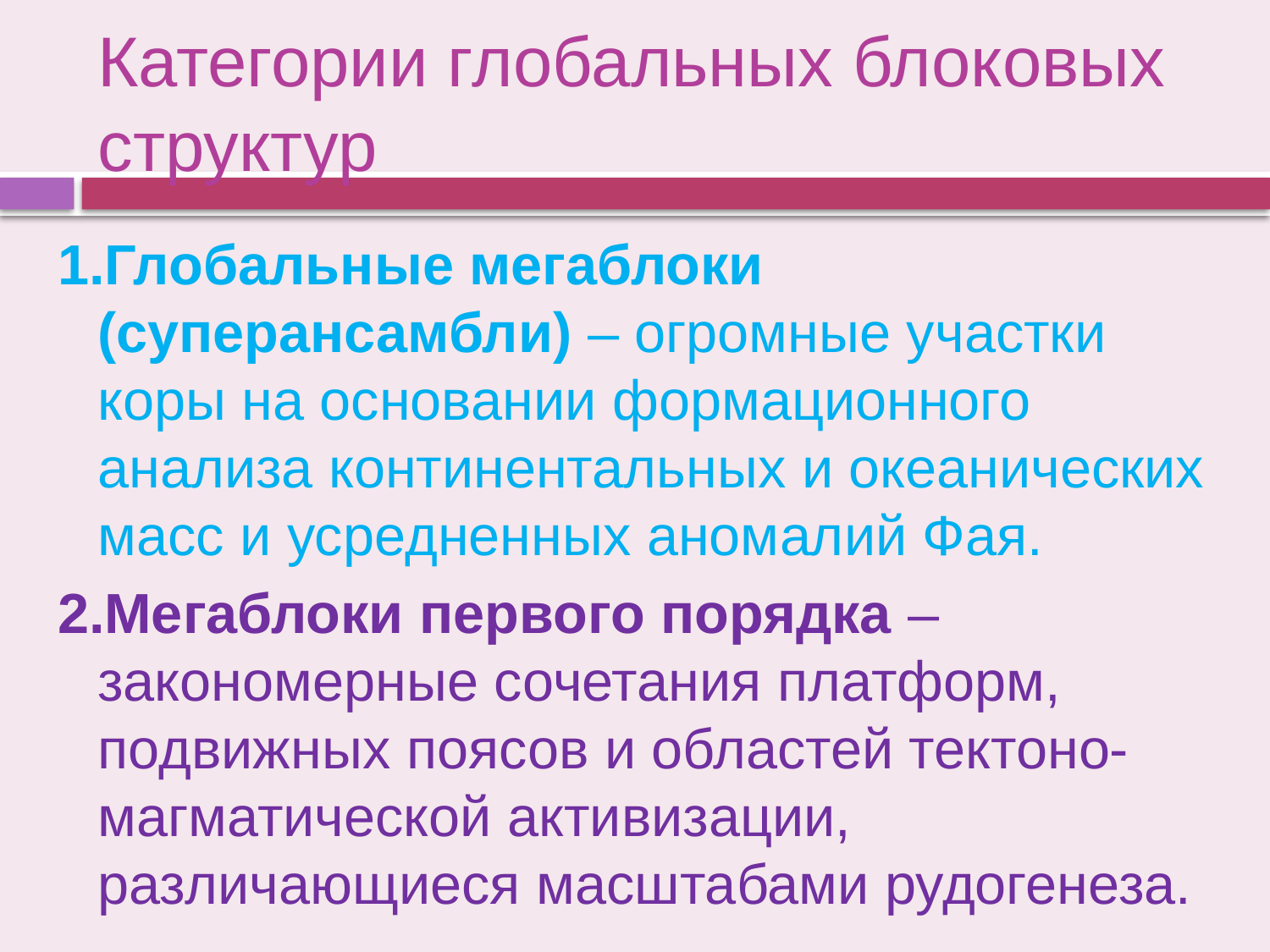

# Категории глобальных блоковых структур
Глобальные мегаблоки (суперансамбли) – огромные участки коры на основании формационного анализа континентальных и океанических масс и усредненных аномалий Фая.
Мегаблоки первого порядка – закономерные сочетания платформ, подвижных поясов и областей тектоно-магматической активизации, различающиеся масштабами рудогенеза.